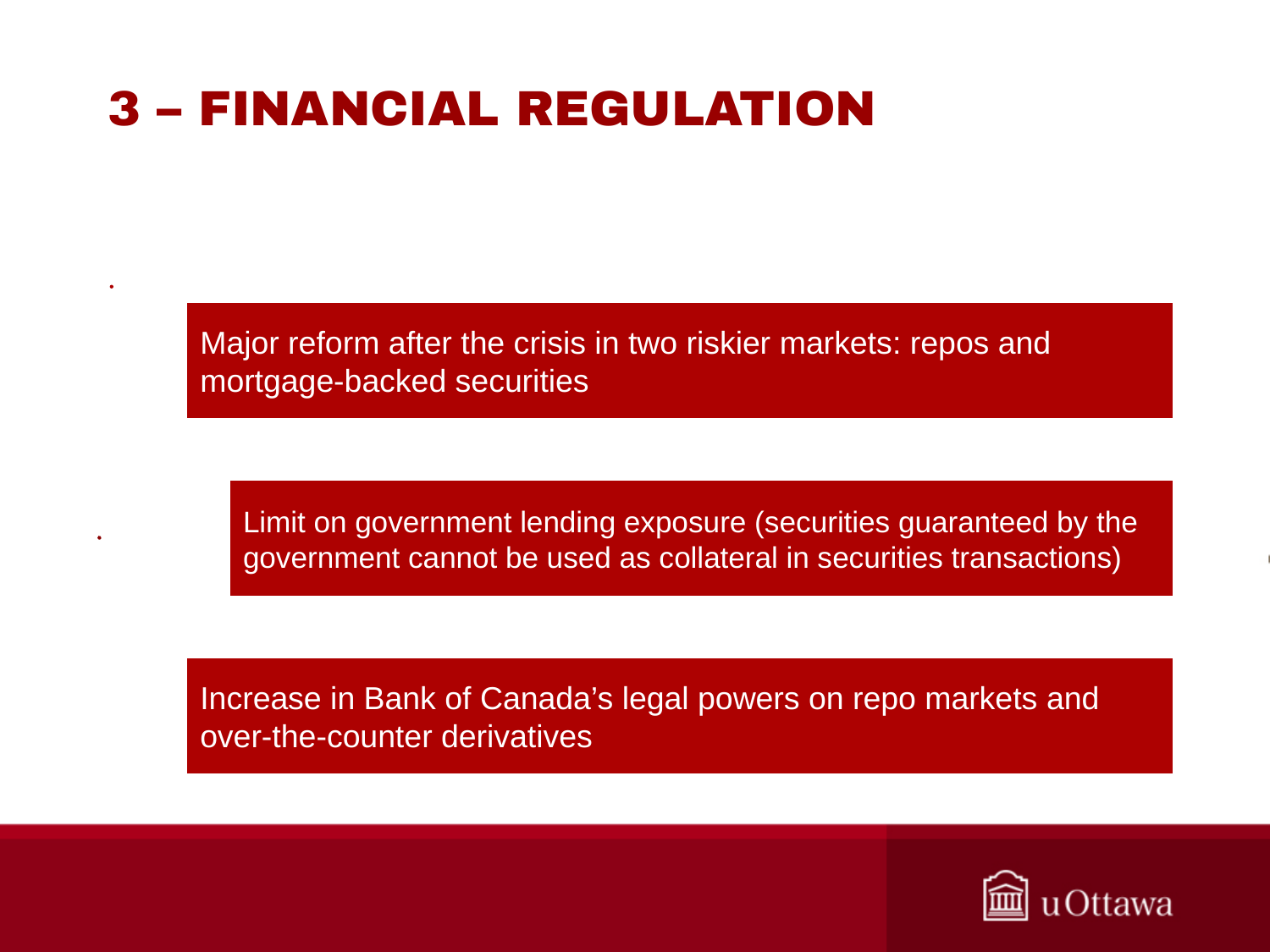

# 3 – FINANCIAL REGULATION
Increase in Bank of Canada’s legal powers on repo markets and over-the-counter derivatives
Major reform after the crisis in two riskier markets: repos and mortgage-backed securities
Limit on government lending exposure (securities guaranteed by the government cannot be used as collateral in securities transactions)